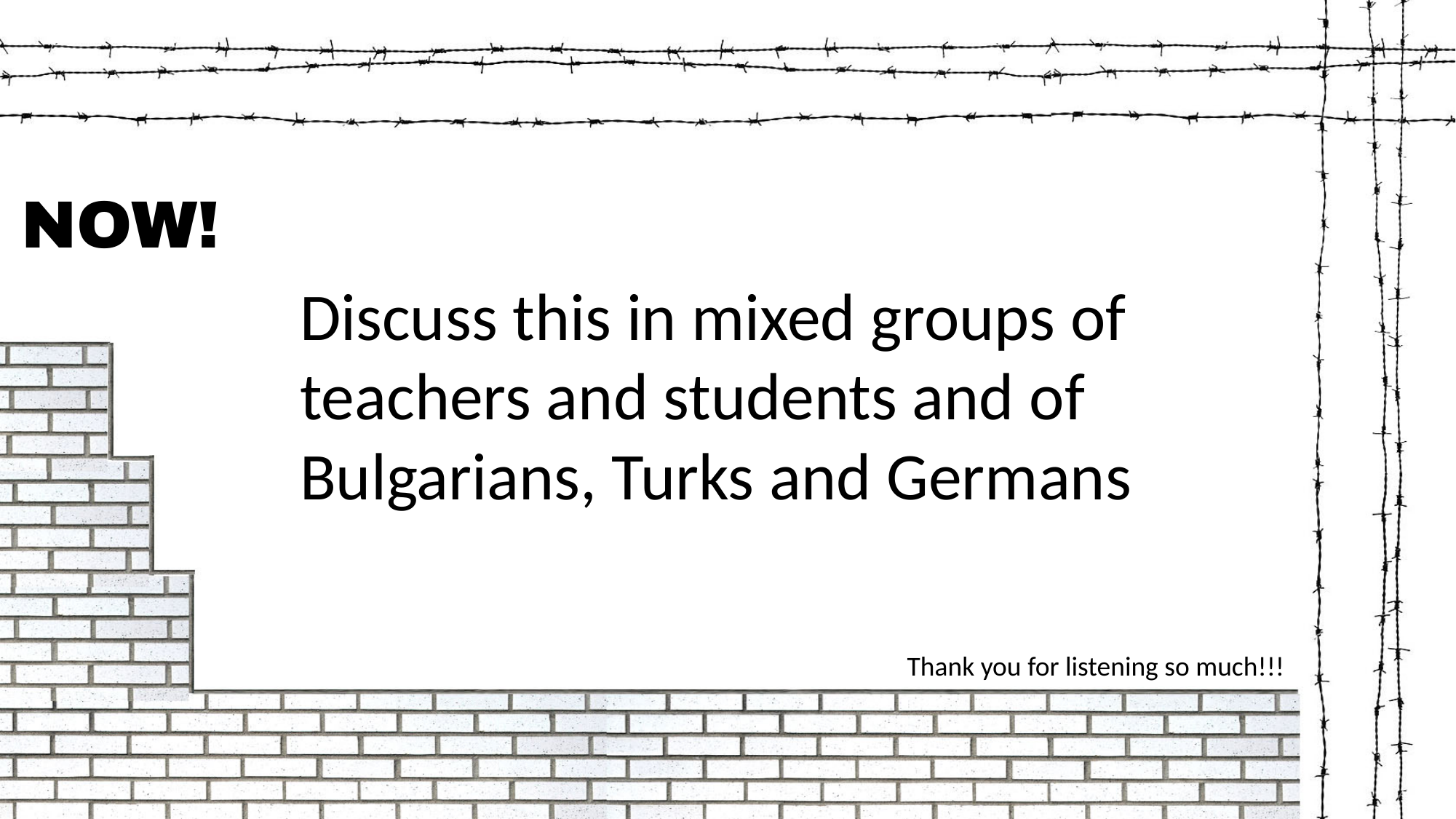

NOW!
Discuss this in mixed groups of teachers and students and of Bulgarians, Turks and Germans
Thank you for listening so much!!!